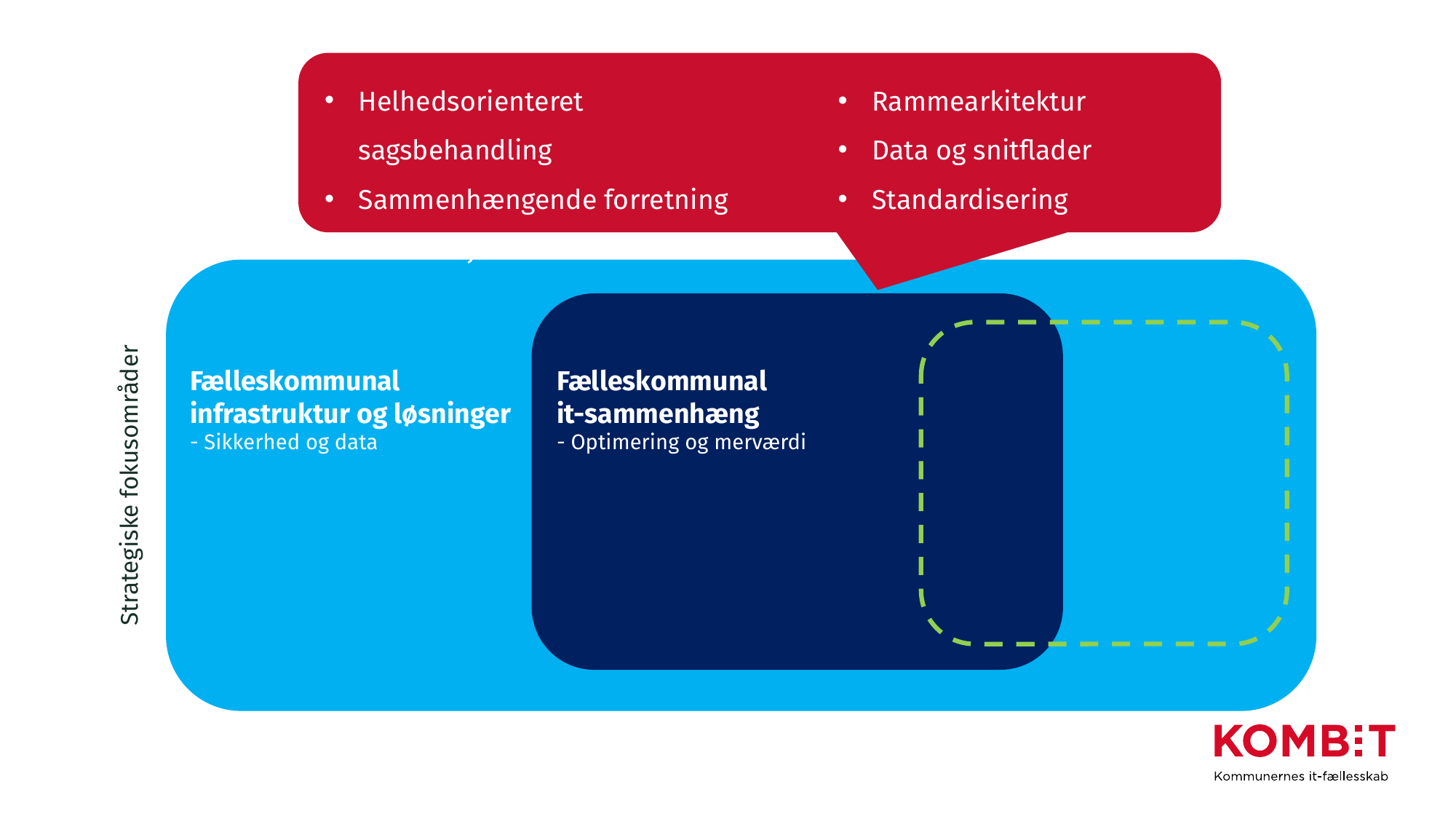

Helhedsorienteret sagsbehandling
Sammenhængende forretning
Samarbejde
Rammearkitektur
Data og snitflader
Standardisering

Fælleskommunal infrastruktur og løsninger
- Sikkerhed og data

Fælleskommunal
it-sammenhæng
- Optimering og merværdi
Strategiske fokusområder